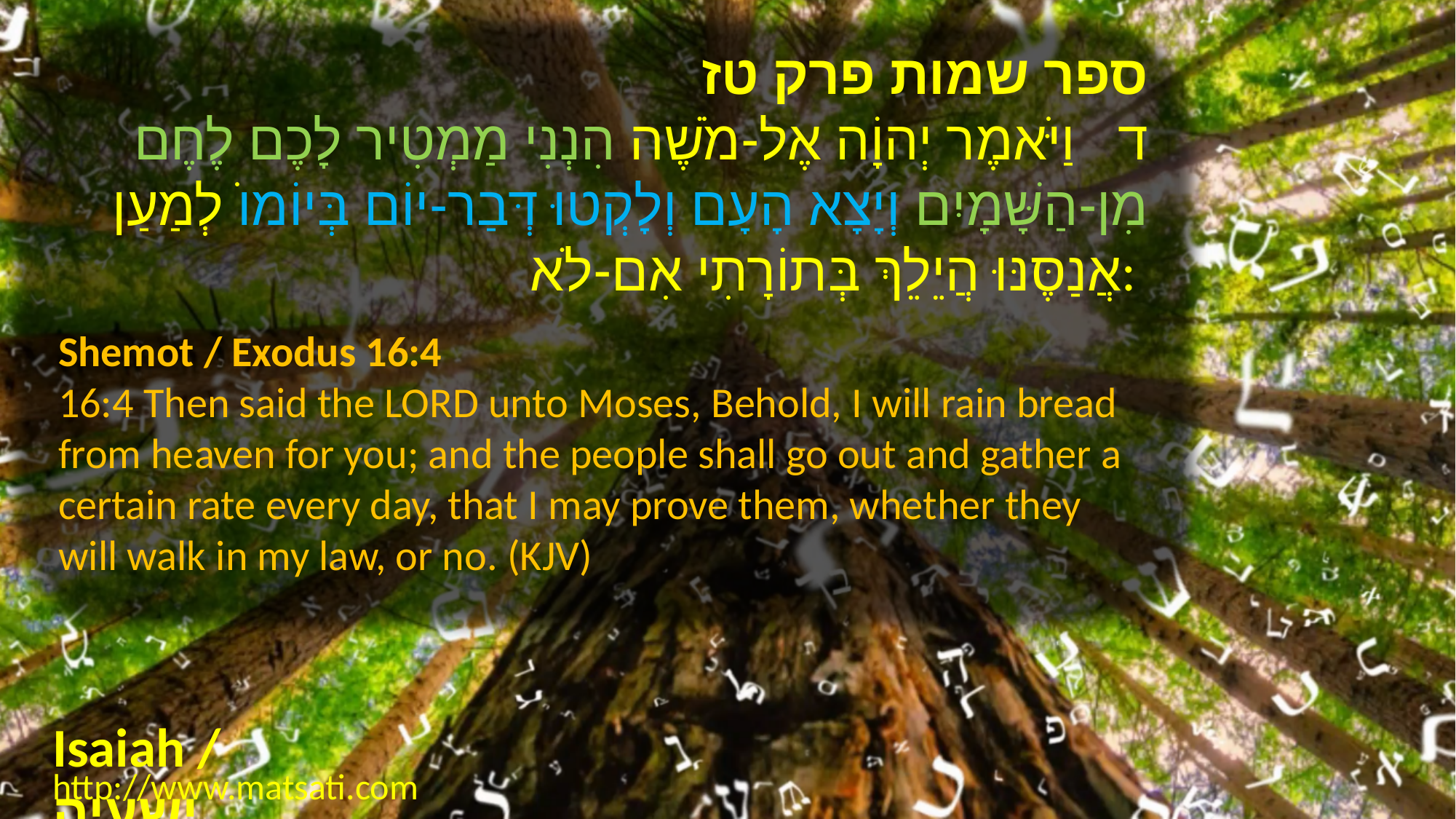

ספר שמות פרק טז
ד   וַיֹּאמֶר יְהוָֹה אֶל-מֹשֶׁה הִנְנִי מַמְטִיר לָכֶם לֶחֶם מִן-הַשָּׁמָיִם וְיָצָא הָעָם וְלָקְטוּ דְּבַר-יוֹם בְּיוֹמוֹ לְמַעַן אֲנַסֶּנּוּ הֲיֵלֵךְ בְּתוֹרָתִי אִם-לֹא:

Shemot / Exodus 16:4
16:4 Then said the LORD unto Moses, Behold, I will rain bread from heaven for you; and the people shall go out and gather a certain rate every day, that I may prove them, whether they will walk in my law, or no. (KJV)
Isaiah / ישעיה
http://www.matsati.com